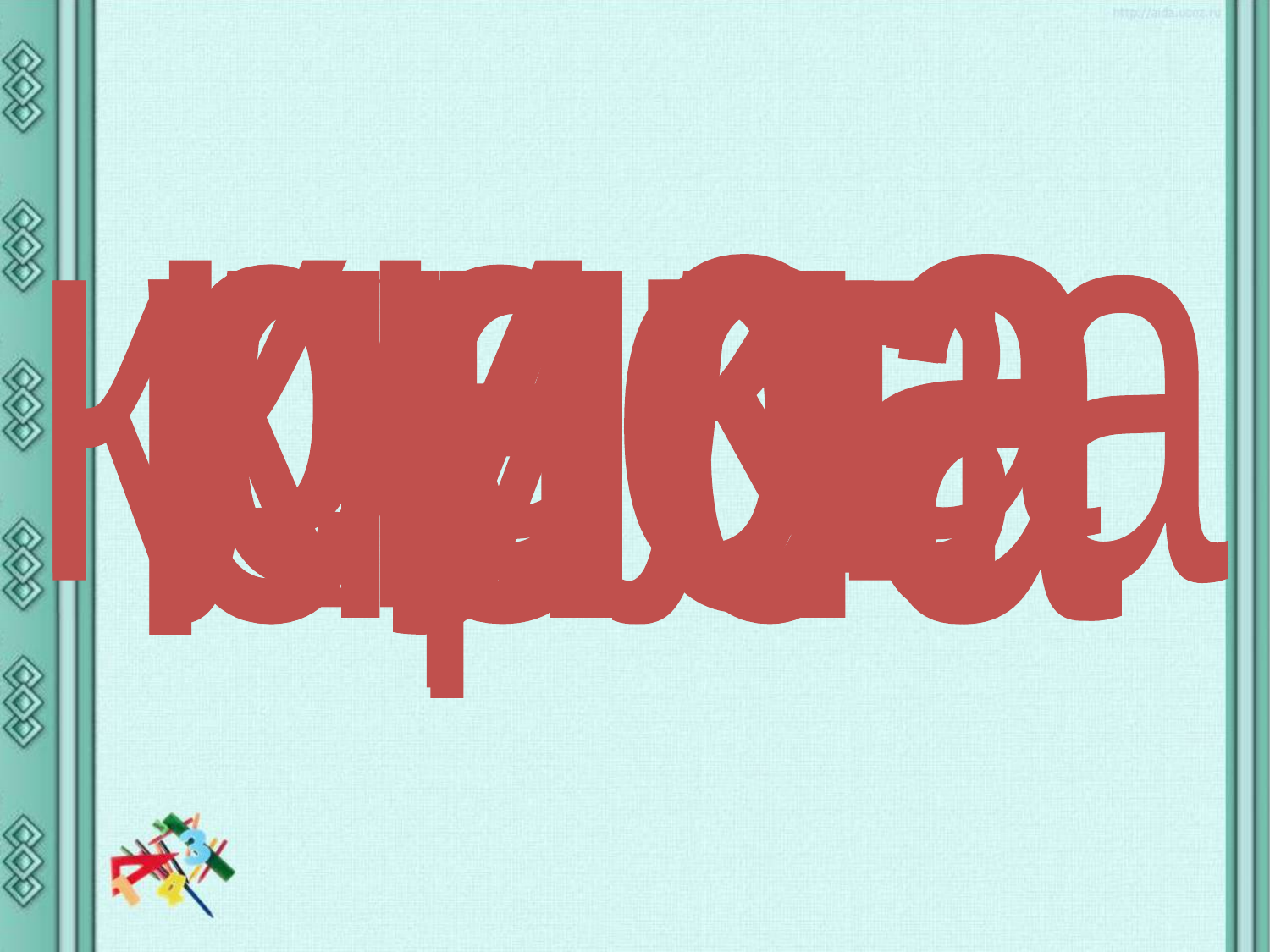

киса
лиса
села
сила
корова
корона
река
рука